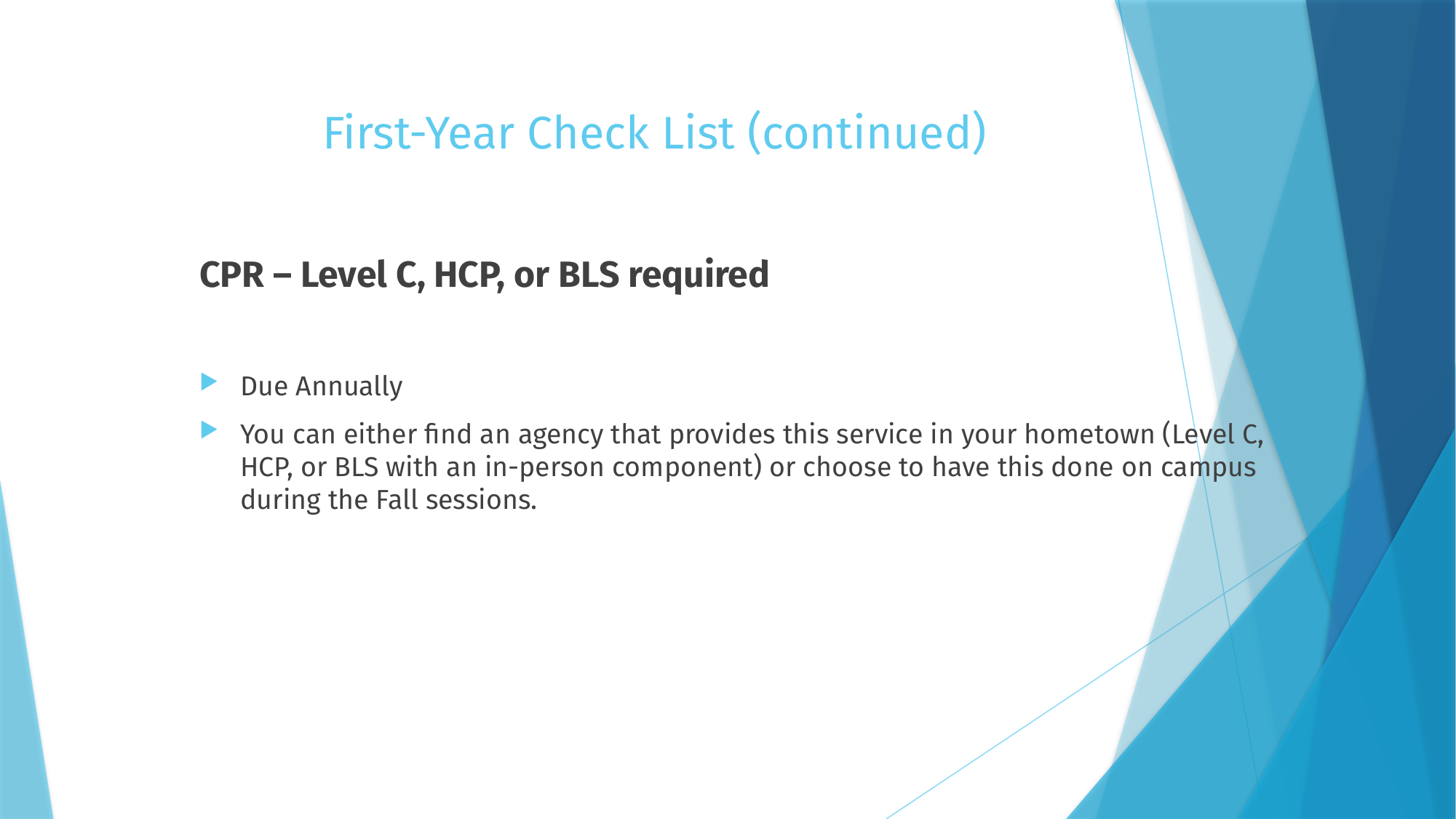

# First-Year Check List (continued)
CPR – Level C, HCP, or BLS required

Due Annually
You can either find an agency that provides this service in your hometown (Level C, HCP, or BLS with an in-person component) or choose to have this done on campus during the Fall sessions.